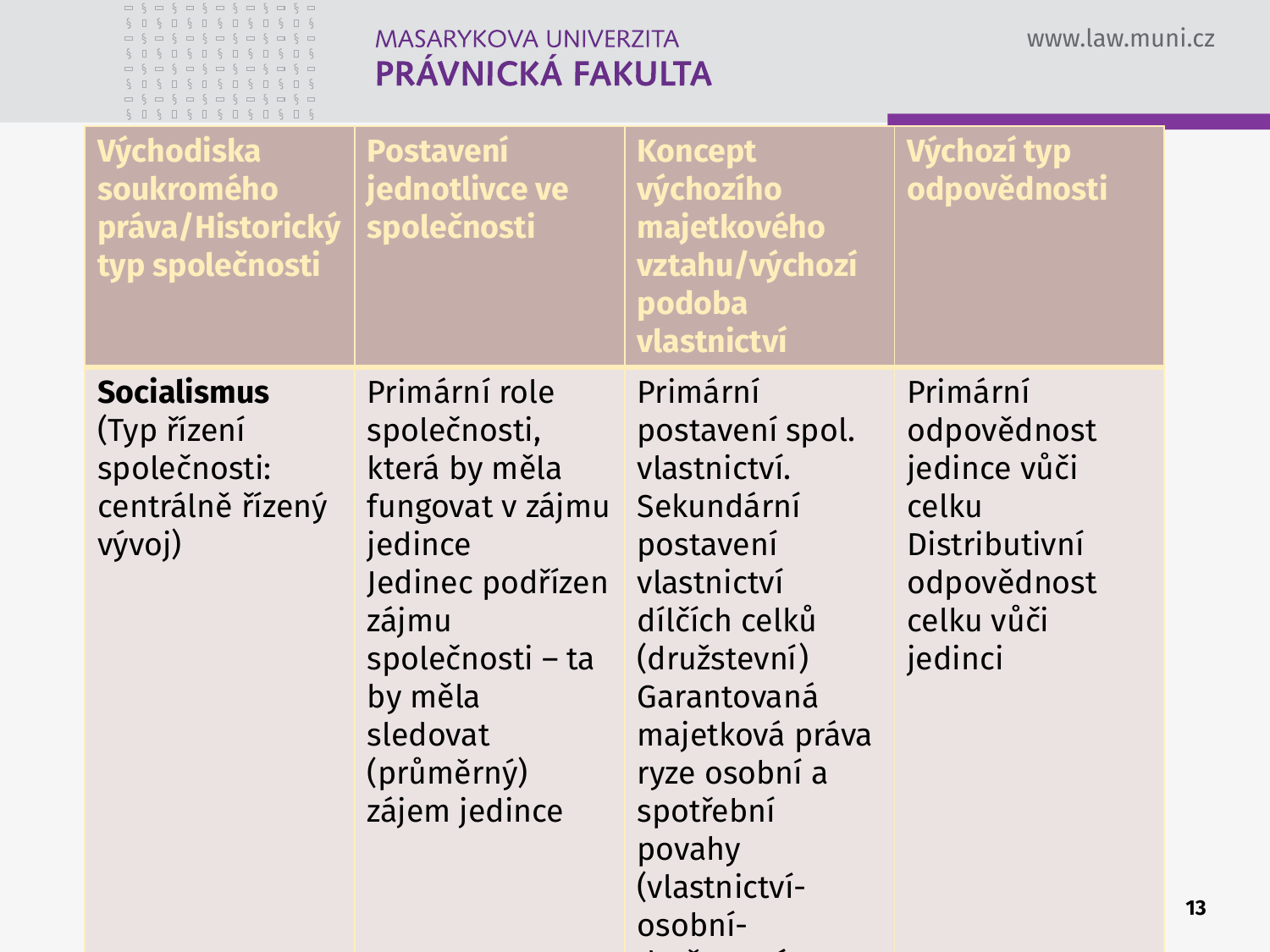

| Východiska soukromého práva/Historický typ společnosti | Postavení jednotlivce ve společnosti | Koncept výchozího majetkového vztahu/výchozí podoba vlastnictví | Výchozí typ odpovědnosti |
| --- | --- | --- | --- |
| Socialismus (Typ řízení společnosti: centrálně řízený vývoj) | Primární role společnosti, která by měla fungovat v zájmu jedince Jedinec podřízen zájmu společnosti – ta by měla sledovat (průměrný) zájem jedince | Primární postavení spol. vlastnictví. Sekundární postavení vlastnictví dílčích celků (družstevní) Garantovaná majetková práva ryze osobní a spotřební povahy (vlastnictví-osobní- družstevní užívání..) | Primární odpovědnost jedince vůči celku Distributivní odpovědnost celku vůči jedinci |
#
Zápatí prezentace
13